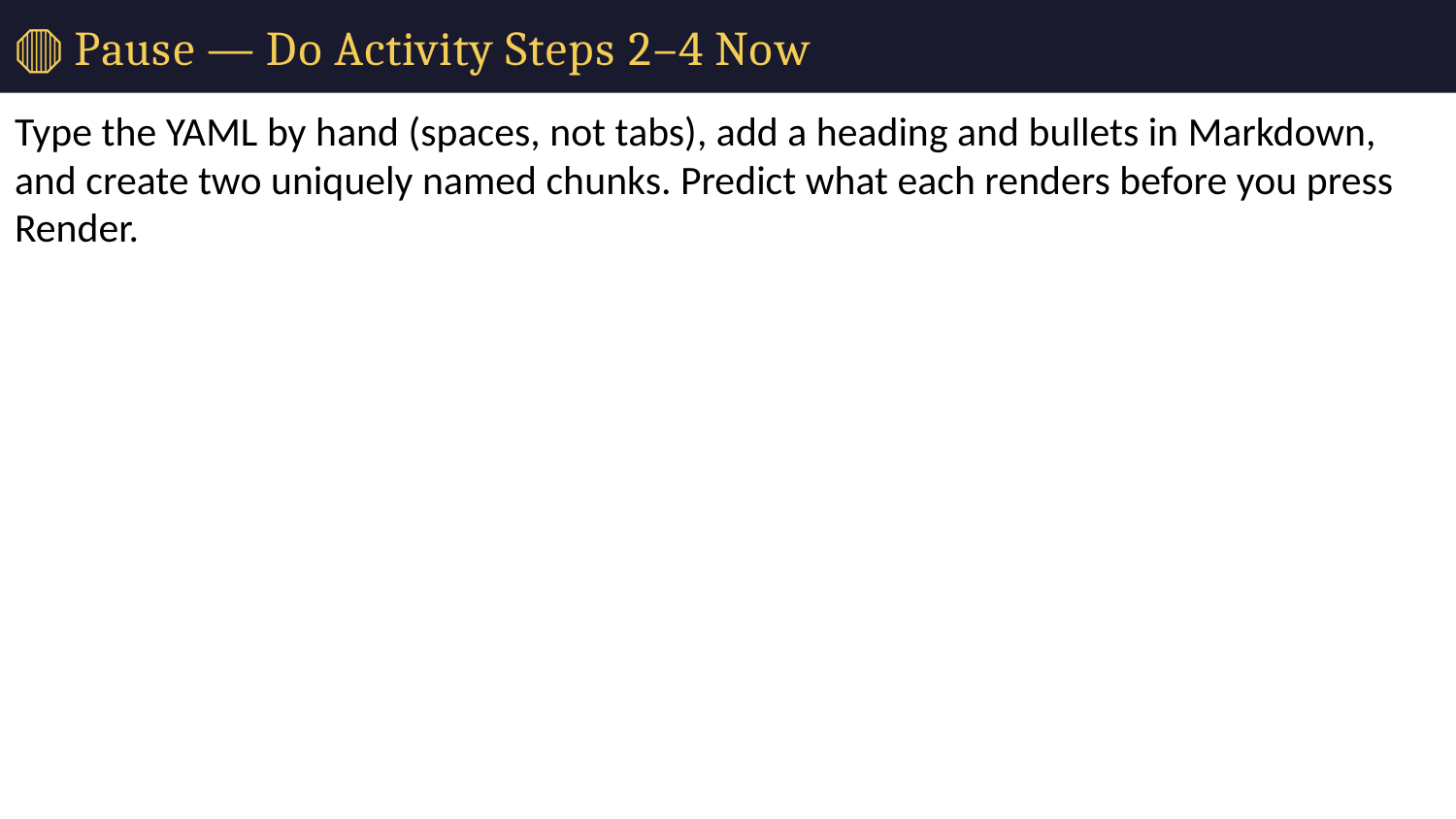

# 🛑 Pause — Do Activity Steps 2–4 Now
Type the YAML by hand (spaces, not tabs), add a heading and bullets in Markdown, and create two uniquely named chunks. Predict what each renders before you press Render.